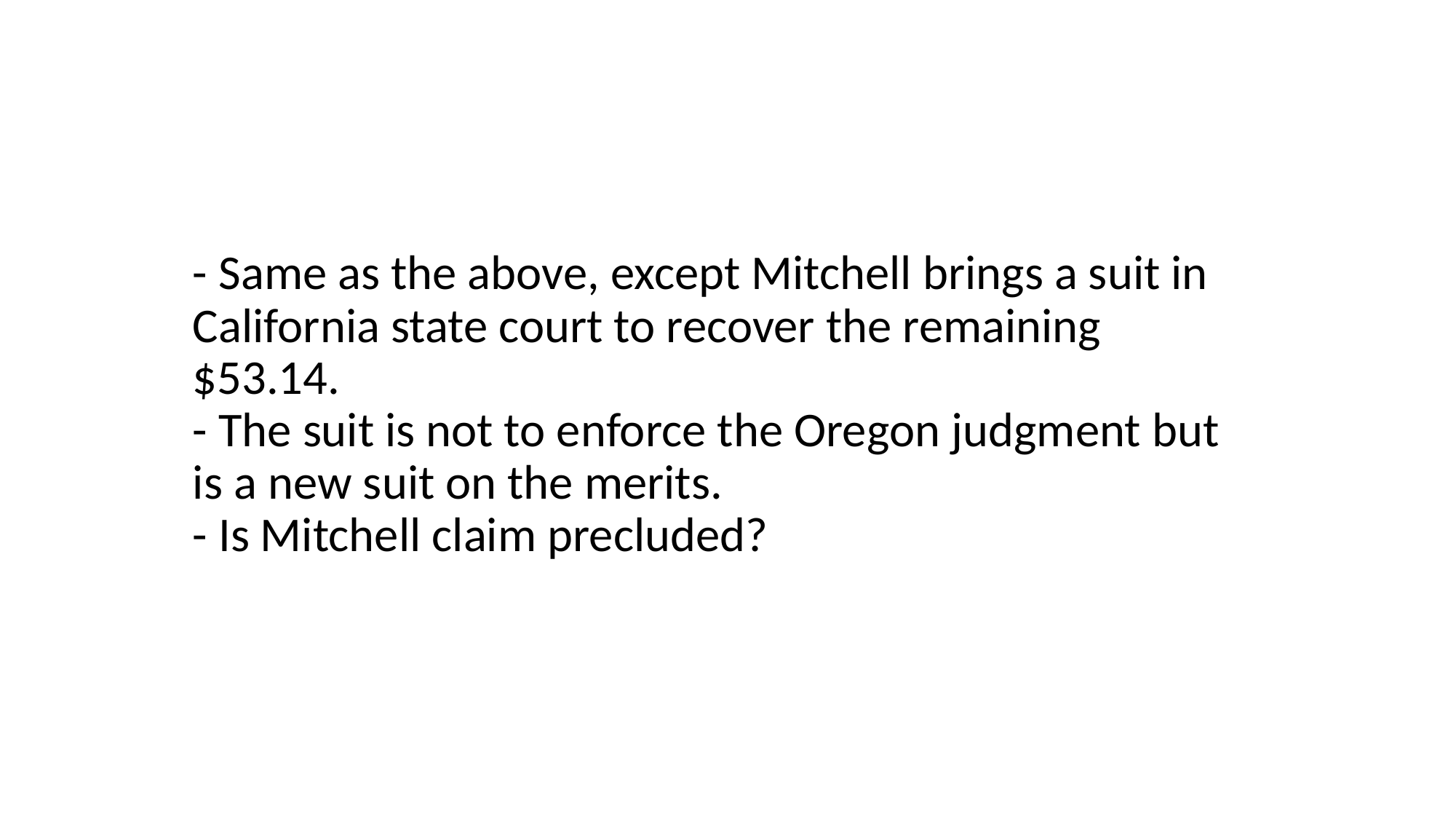

# - Same as the above, except Mitchell brings a suit in California state court to recover the remaining $53.14. - The suit is not to enforce the Oregon judgment but is a new suit on the merits. - Is Mitchell claim precluded?